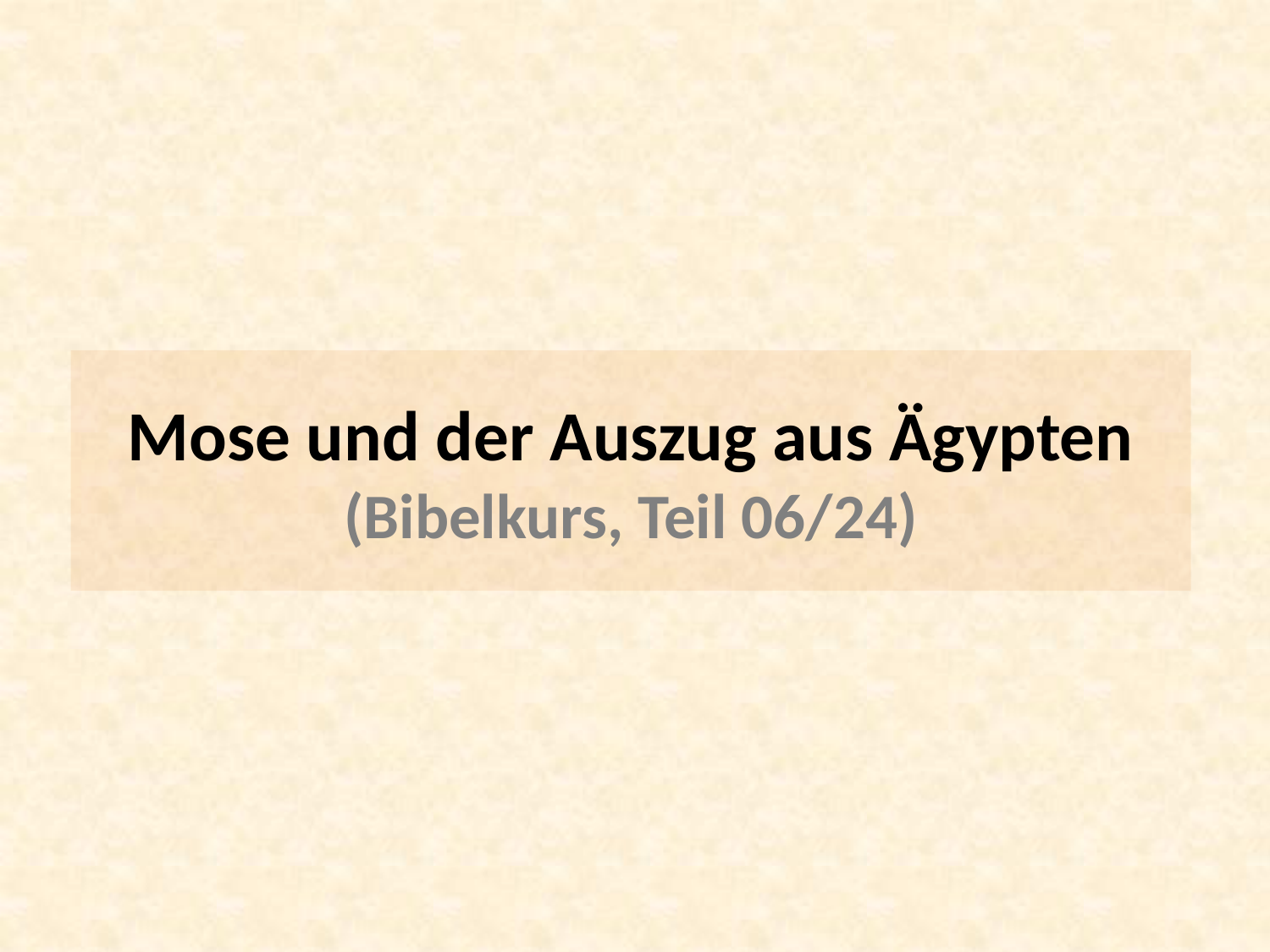

Mose und der Auszug aus Ägypten
(Bibelkurs, Teil 06/24)